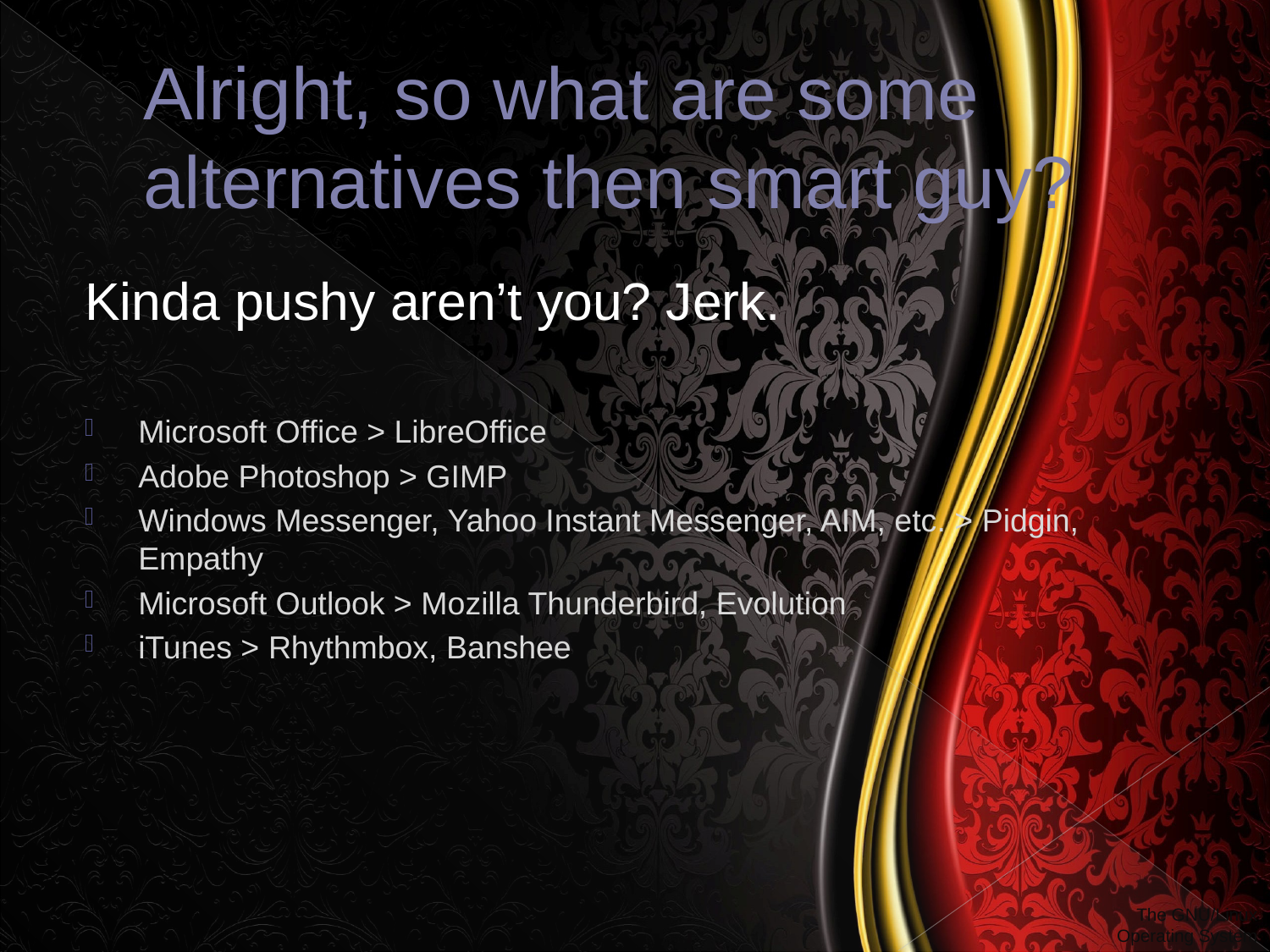

# Alright, so what are some alternatives then smart guy?
Kinda pushy aren’t you? Jerk.

Microsoft Office > LibreOffice
Adobe Photoshop > GIMP
Windows Messenger, Yahoo Instant Messenger, AIM, etc. > Pidgin, Empathy
Microsoft Outlook > Mozilla Thunderbird, Evolution
iTunes > Rhythmbox, Banshee
The GNU/Linux Operating System